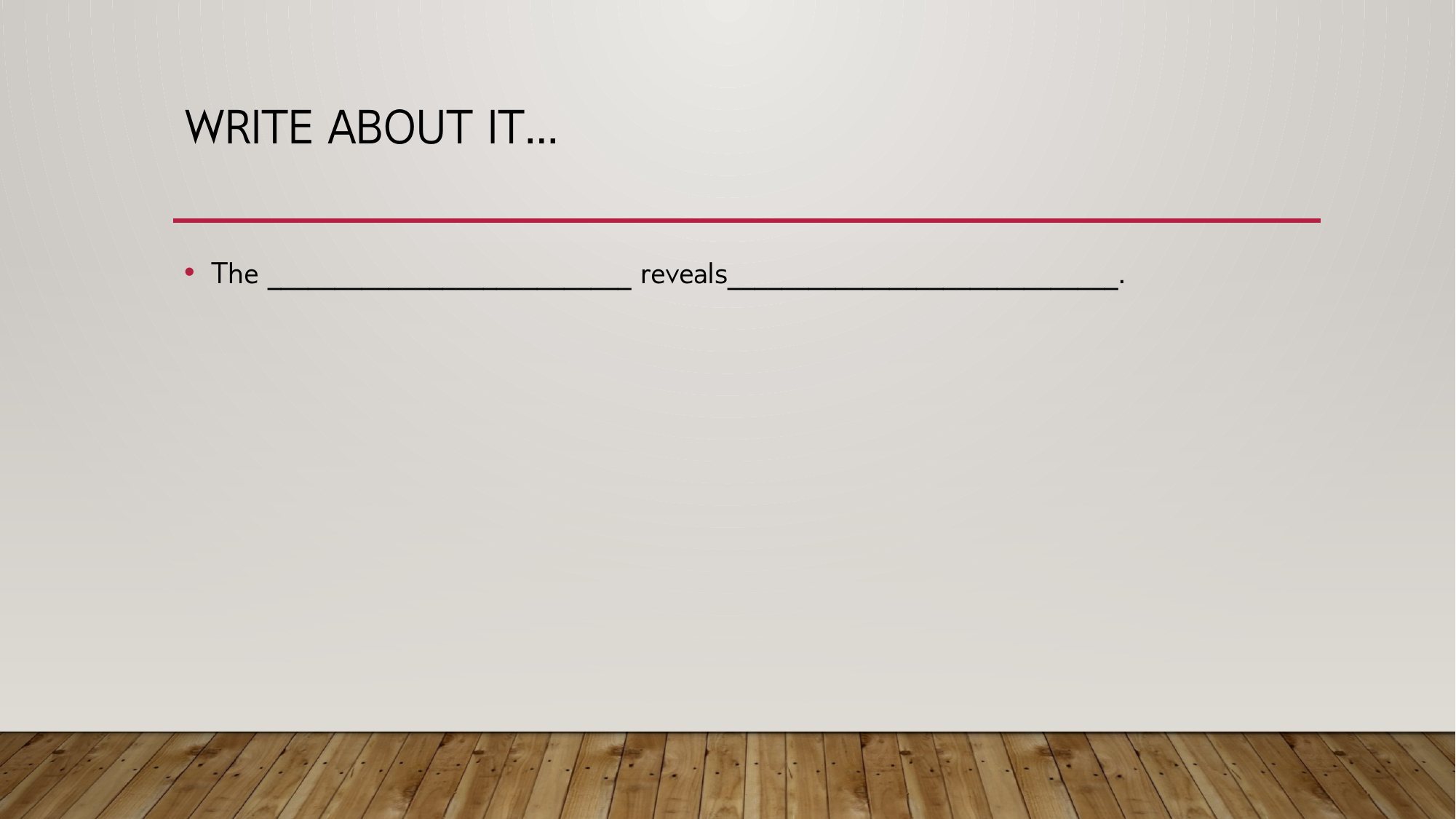

# Write about it…
The ___________________________ reveals_____________________________.